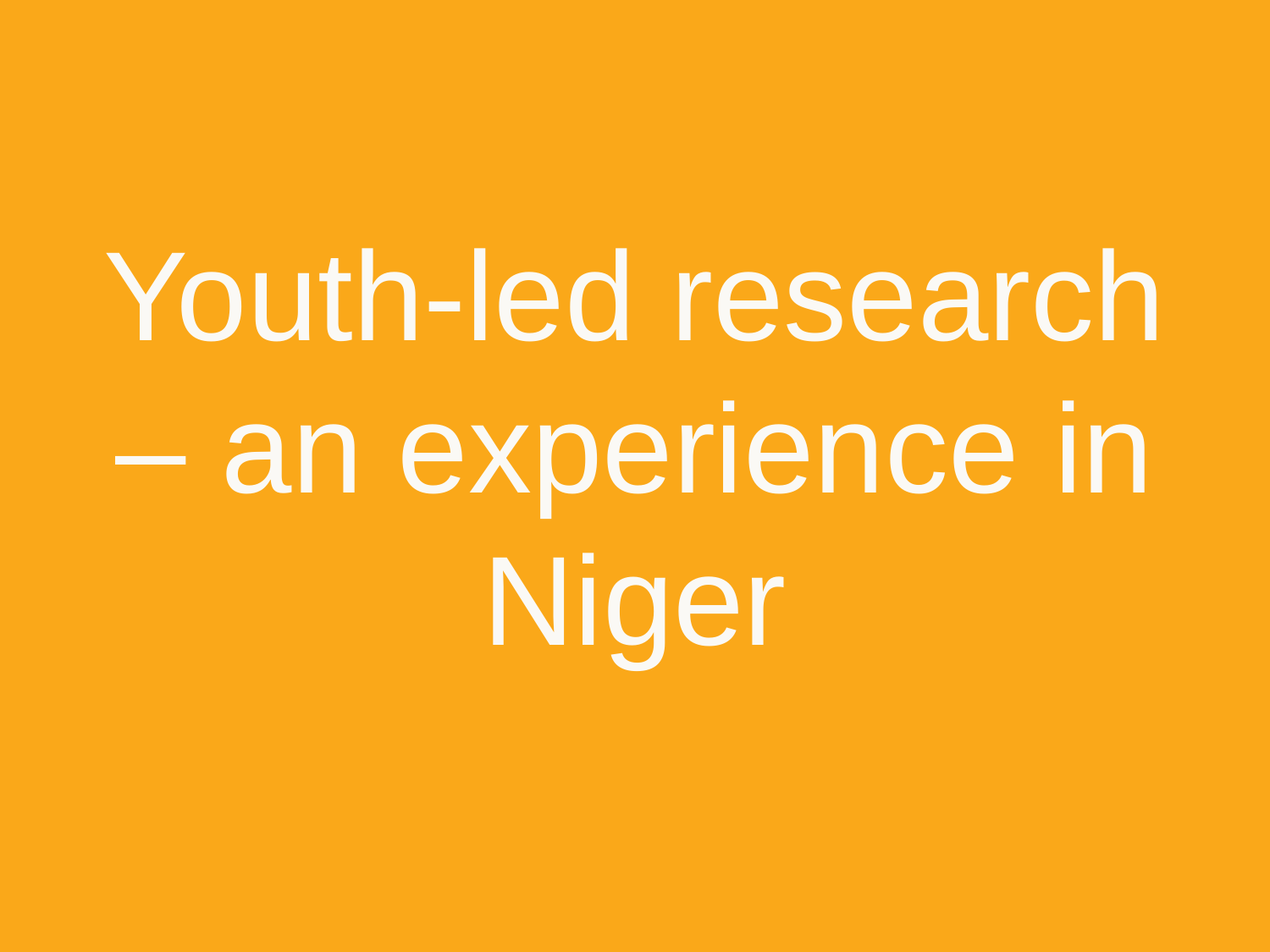

# Youth-led research – an experience in Niger